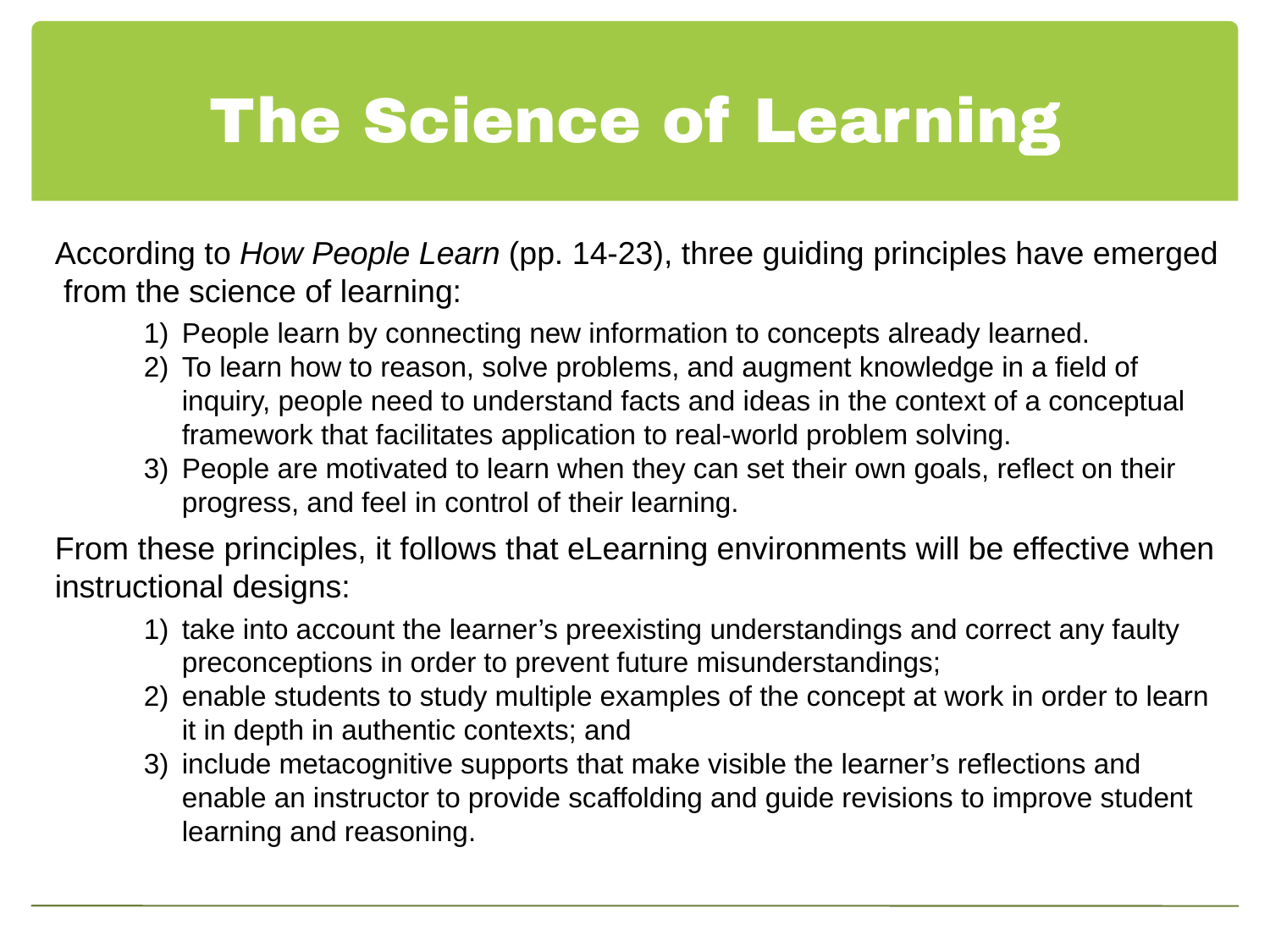

# The Science of Learning
According to How People Learn (pp. 14-23), three guiding principles have emerged  from the science of learning:

People learn by connecting new information to concepts already learned.
To learn how to reason, solve problems, and augment knowledge in a field of inquiry, people need to understand facts and ideas in the context of a conceptual framework that facilitates application to real-world problem solving.
People are motivated to learn when they can set their own goals, reflect on their progress, and feel in control of their learning.

From these principles, it follows that eLearning environments will be effective when instructional designs:

take into account the learner’s preexisting understandings and correct any faulty preconceptions in order to prevent future misunderstandings;
enable students to study multiple examples of the concept at work in order to learn it in depth in authentic contexts; and
include metacognitive supports that make visible the learner’s reflections and enable an instructor to provide scaffolding and guide revisions to improve student learning and reasoning.